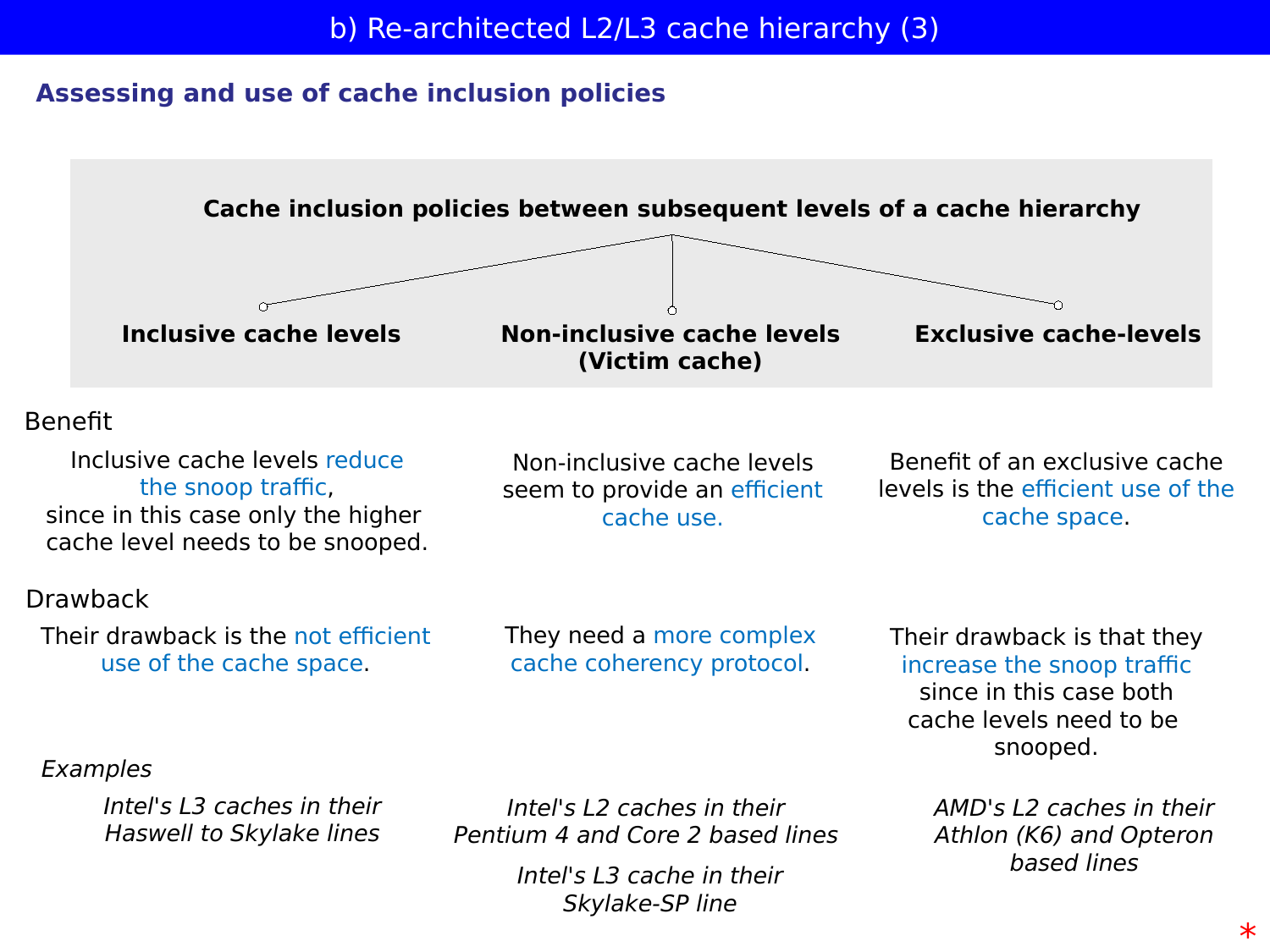

# b) Re-architected L2/L3 cache hierarchy (3)

Assessing and use of cache inclusion policies

Cache inclusion policies between subsequent levels of a cache hierarchy

Inclusive cache levels
Non-inclusive cache levels
(Victim cache)
Exclusive cache-levels
Benefit
Inclusive cache levels reduce
the snoop traffic,
since in this case only the higher
cache level needs to be snooped.
Benefit of an exclusive cache
levels is the efficient use of the
cache space.
Non-inclusive cache levels
seem to provide an efficient
cache use.
Drawback
They need a more complex
cache coherency protocol.
Their drawback is the not efficient
use of the cache space.
Their drawback is that they
increase the snoop traffic
since in this case both
cache levels need to be
snooped.
Examples
Intel's L3 caches in their
Haswell to Skylake lines
Intel's L2 caches in their
Pentium 4 and Core 2 based lines
AMD's L2 caches in their
Athlon (K6) and Opteron
based lines
Intel's L3 cache in their
Skylake-SP line
*